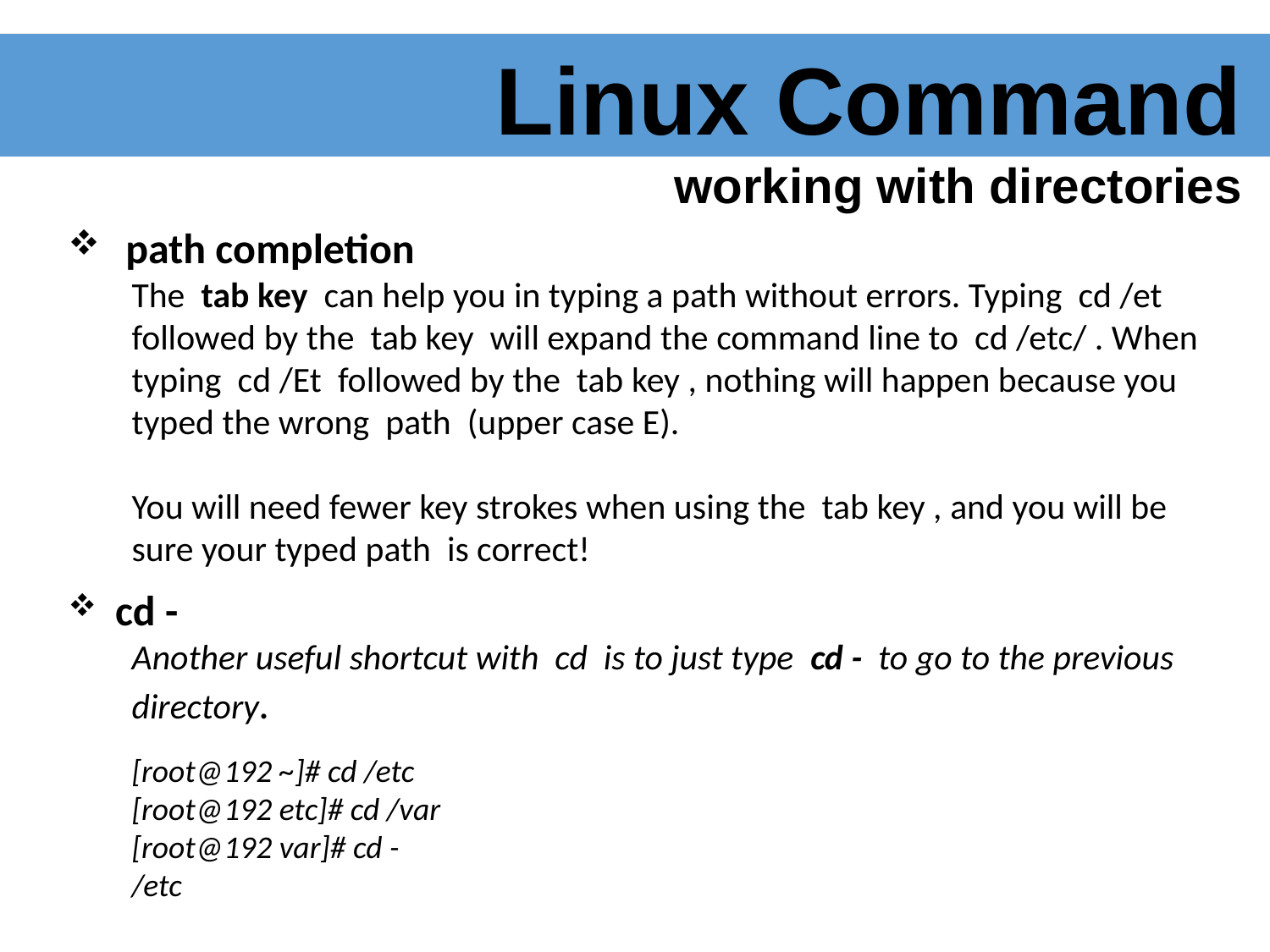

Linux Command
 working with directories
  path completion
The  tab key  can help you in typing a path without errors. Typing  cd /et  followed by the  tab key  will expand the command line to  cd /etc/ . When typing  cd /Et  followed by the  tab key , nothing will happen because you typed the wrong  path  (upper case E).

You will need fewer key strokes when using the  tab key , and you will be sure your typed path  is correct!

 cd -
Another useful shortcut with  cd  is to just type  cd -  to go to the previous directory.

[root@192 ~]# cd /etc
[root@192 etc]# cd /var
[root@192 var]# cd -
/etc